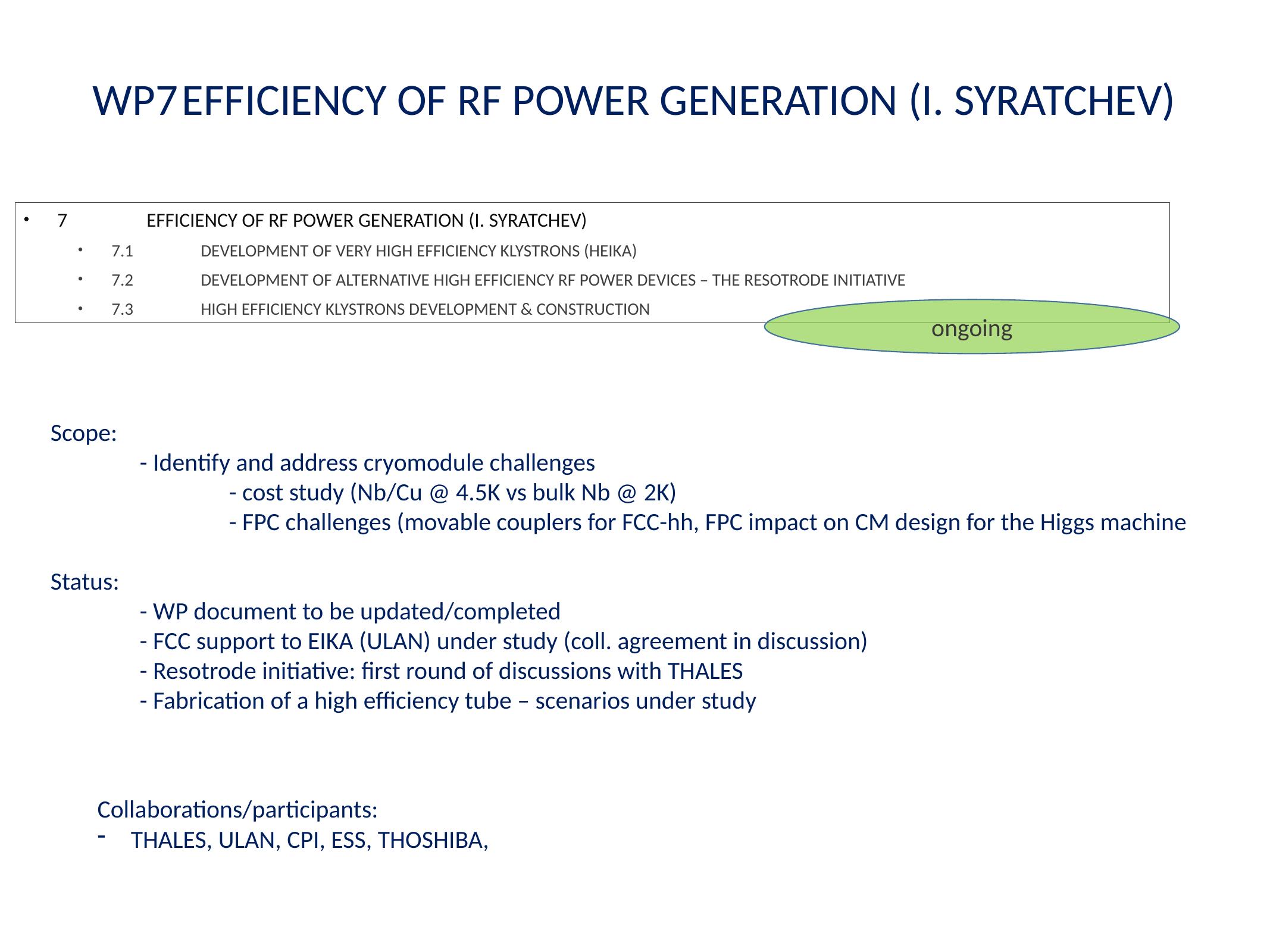

# WP7	EFFICIENCY OF RF POWER GENERATION (I. SYRATCHEV)
7	EFFICIENCY OF RF POWER GENERATION (I. SYRATCHEV)
7.1	DEVELOPMENT OF VERY HIGH EFFICIENCY KLYSTRONS (HEIKA)
7.2	DEVELOPMENT OF ALTERNATIVE HIGH EFFICIENCY RF POWER DEVICES – THE RESOTRODE INITIATIVE
7.3	HIGH EFFICIENCY KLYSTRONS DEVELOPMENT & CONSTRUCTION
ongoing
Scope:
	- Identify and address cryomodule challenges
		- cost study (Nb/Cu @ 4.5K vs bulk Nb @ 2K)
		- FPC challenges (movable couplers for FCC-hh, FPC impact on CM design for the Higgs machine

Status:
	- WP document to be updated/completed
	- FCC support to EIKA (ULAN) under study (coll. agreement in discussion)
	- Resotrode initiative: first round of discussions with THALES
	- Fabrication of a high efficiency tube – scenarios under study

Collaborations/participants:
THALES, ULAN, CPI, ESS, THOSHIBA,